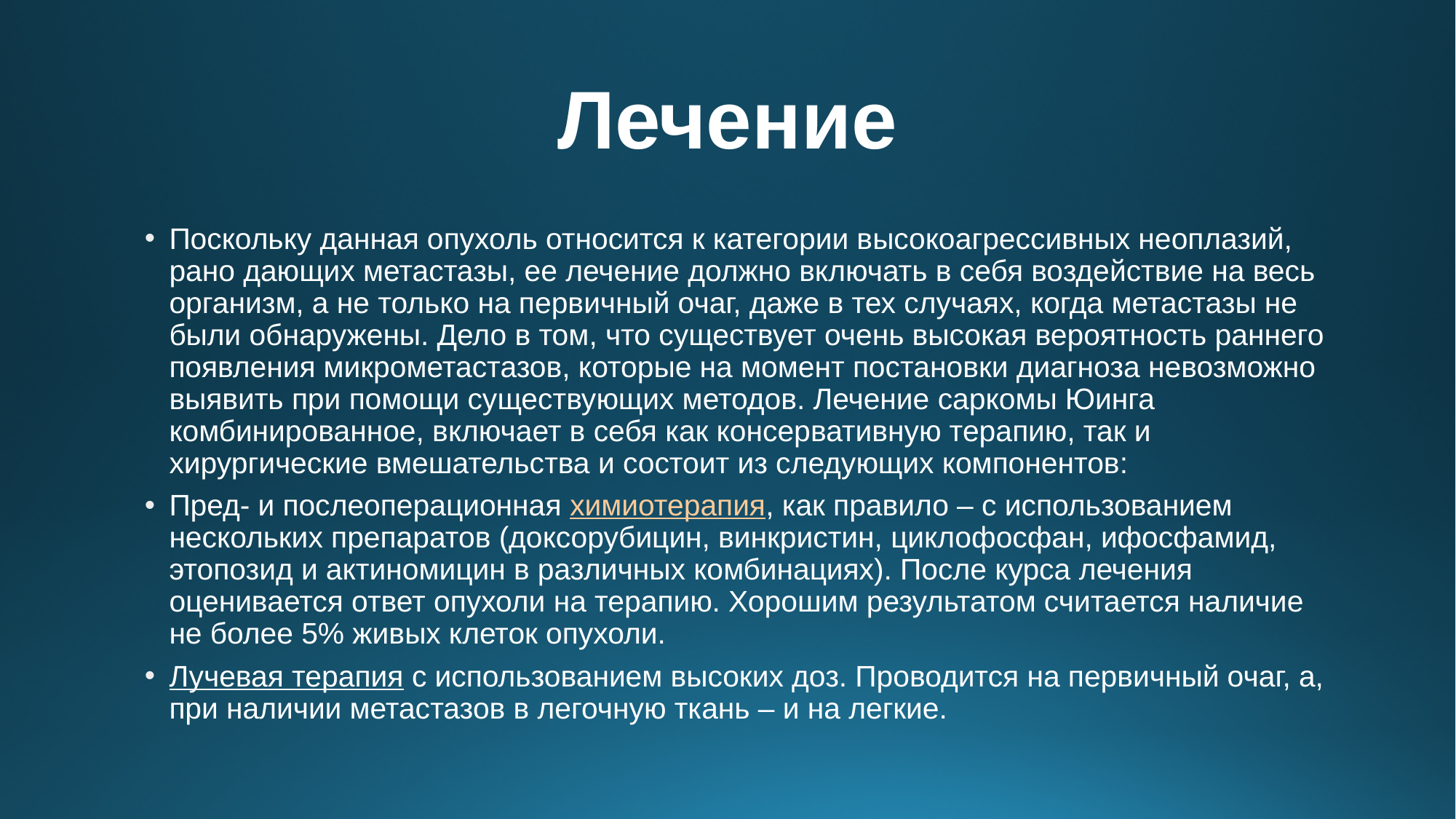

# Лечение
Поскольку данная опухоль относится к категории высокоагрессивных неоплазий, рано дающих метастазы, ее лечение должно включать в себя воздействие на весь организм, а не только на первичный очаг, даже в тех случаях, когда метастазы не были обнаружены. Дело в том, что существует очень высокая вероятность раннего появления микрометастазов, которые на момент постановки диагноза невозможно выявить при помощи существующих методов. Лечение саркомы Юинга комбинированное, включает в себя как консервативную терапию, так и хирургические вмешательства и состоит из следующих компонентов:
Пред- и послеоперационная химиотерапия, как правило – с использованием нескольких препаратов (доксорубицин, винкристин, циклофосфан, ифосфамид, этопозид и актиномицин в различных комбинациях). После курса лечения оценивается ответ опухоли на терапию. Хорошим результатом считается наличие не более 5% живых клеток опухоли.
Лучевая терапия с использованием высоких доз. Проводится на первичный очаг, а, при наличии метастазов в легочную ткань – и на легкие.